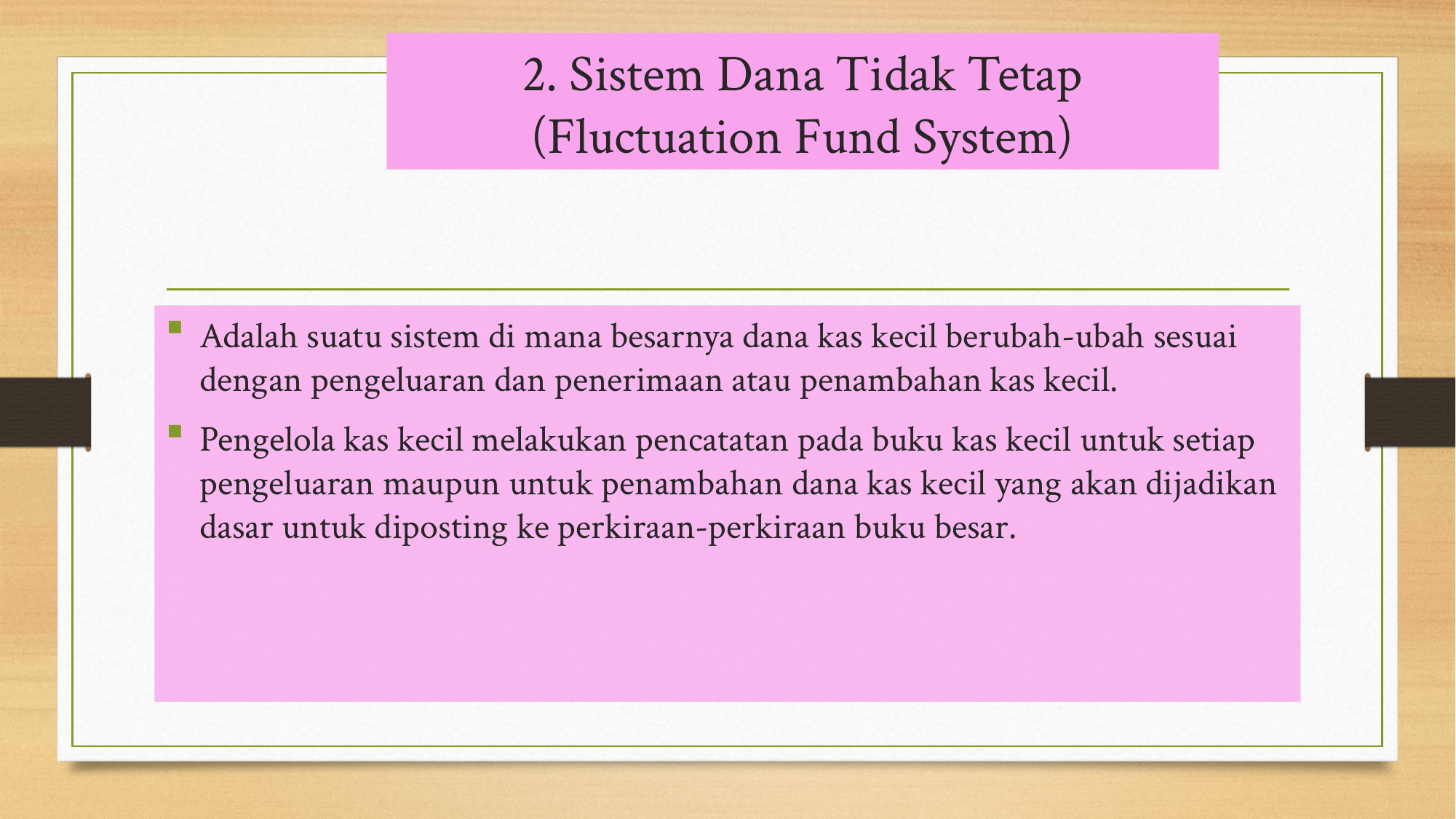

# 2. Sistem Dana Tidak Tetap (Fluctuation Fund System)
Adalah suatu sistem di mana besarnya dana kas kecil berubah-ubah sesuai dengan pengeluaran dan penerimaan atau penambahan kas kecil.
Pengelola kas kecil melakukan pencatatan pada buku kas kecil untuk setiap pengeluaran maupun untuk penambahan dana kas kecil yang akan dijadikan dasar untuk diposting ke perkiraan-perkiraan buku besar.